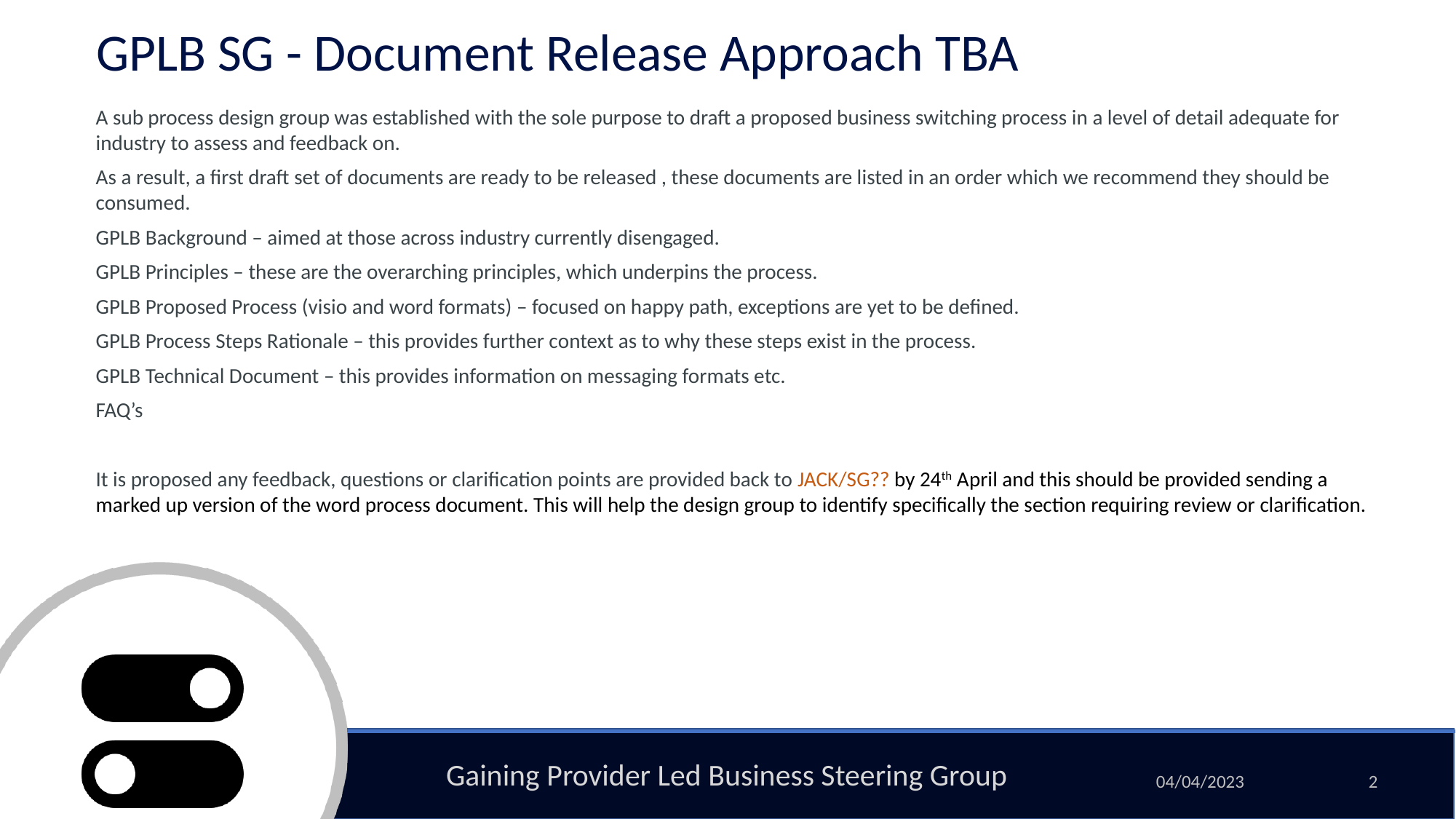

# GPLB SG - Document Release Approach TBA
A sub process design group was established with the sole purpose to draft a proposed business switching process in a level of detail adequate for industry to assess and feedback on.
As a result, a first draft set of documents are ready to be released , these documents are listed in an order which we recommend they should be consumed.
GPLB Background – aimed at those across industry currently disengaged.
GPLB Principles – these are the overarching principles, which underpins the process.
GPLB Proposed Process (visio and word formats) – focused on happy path, exceptions are yet to be defined.
GPLB Process Steps Rationale – this provides further context as to why these steps exist in the process.
GPLB Technical Document – this provides information on messaging formats etc.
FAQ’s

It is proposed any feedback, questions or clarification points are provided back to JACK/SG?? by 24th April and this should be provided sending a marked up version of the word process document. This will help the design group to identify specifically the section requiring review or clarification.